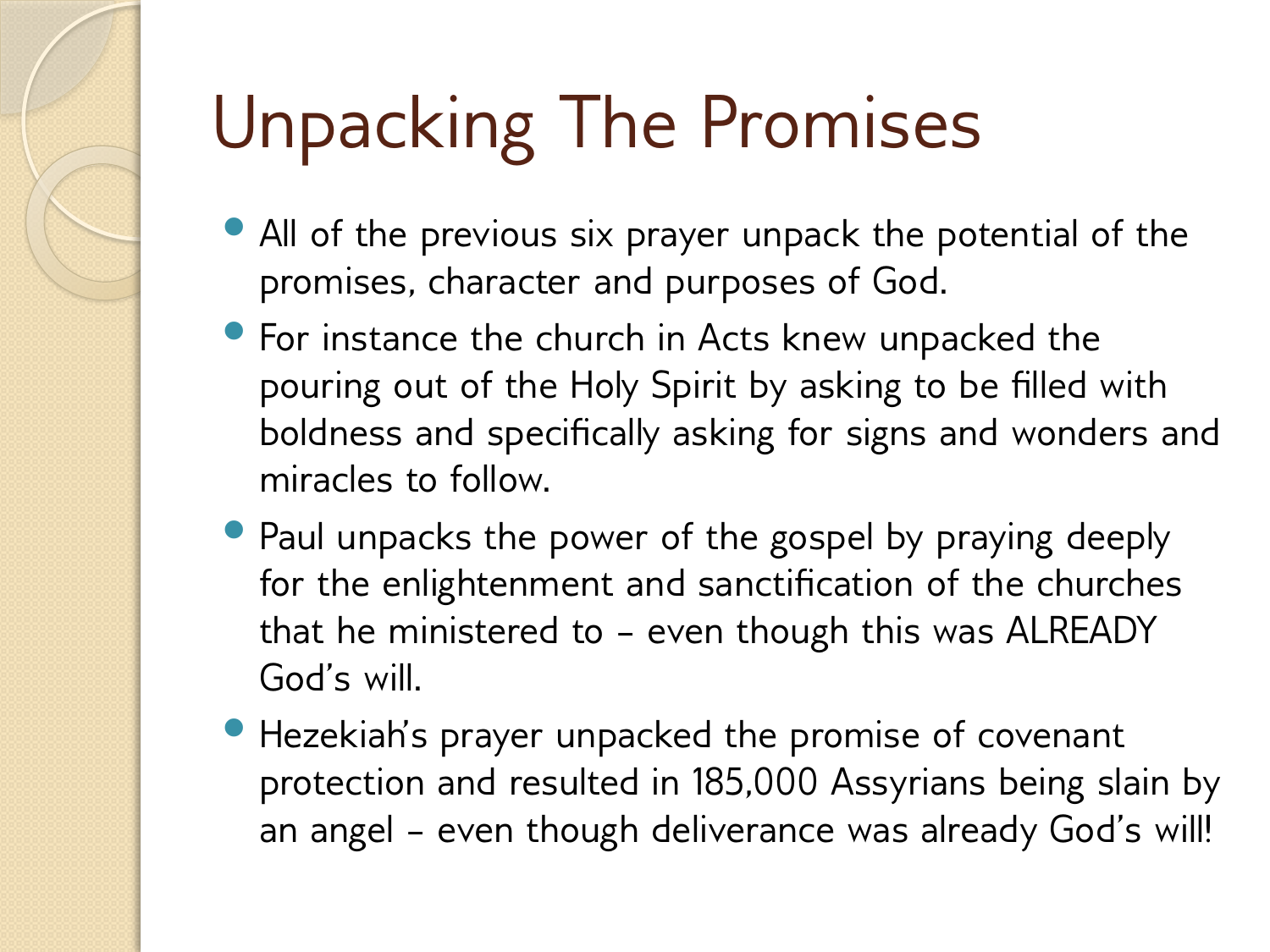

# Unpacking The Promises
All of the previous six prayer unpack the potential of the promises, character and purposes of God.
For instance the church in Acts knew unpacked the pouring out of the Holy Spirit by asking to be filled with boldness and specifically asking for signs and wonders and miracles to follow.
Paul unpacks the power of the gospel by praying deeply for the enlightenment and sanctification of the churches that he ministered to – even though this was ALREADY God’s will.
Hezekiah’s prayer unpacked the promise of covenant protection and resulted in 185,000 Assyrians being slain by an angel – even though deliverance was already God’s will!